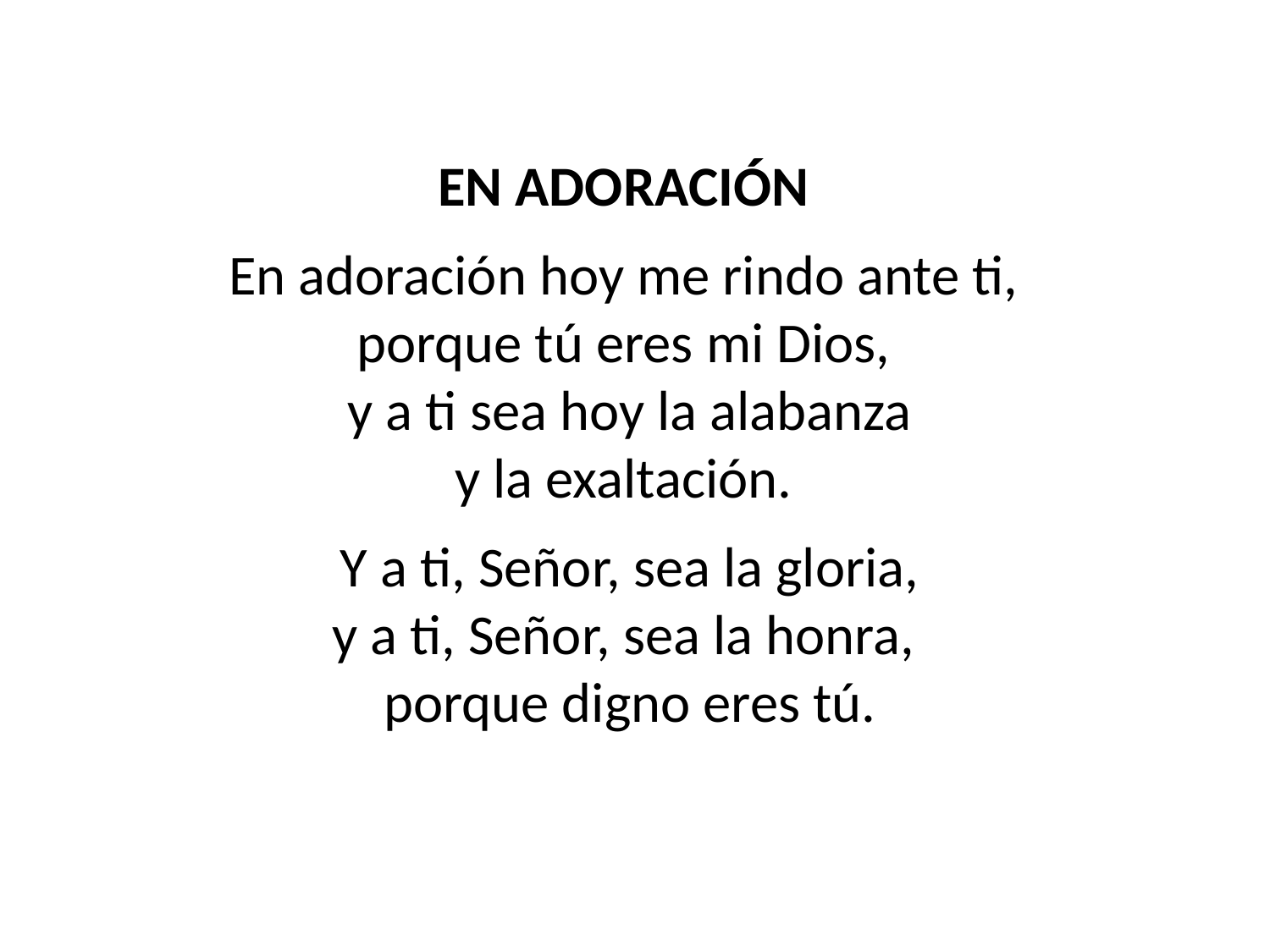

EN ADORACIÓN
En adoración hoy me rindo ante ti,
porque tú eres mi Dios,
y a ti sea hoy la alabanza
y la exaltación.
Y a ti, Señor, sea la gloria,
y a ti, Señor, sea la honra,
porque digno eres tú.